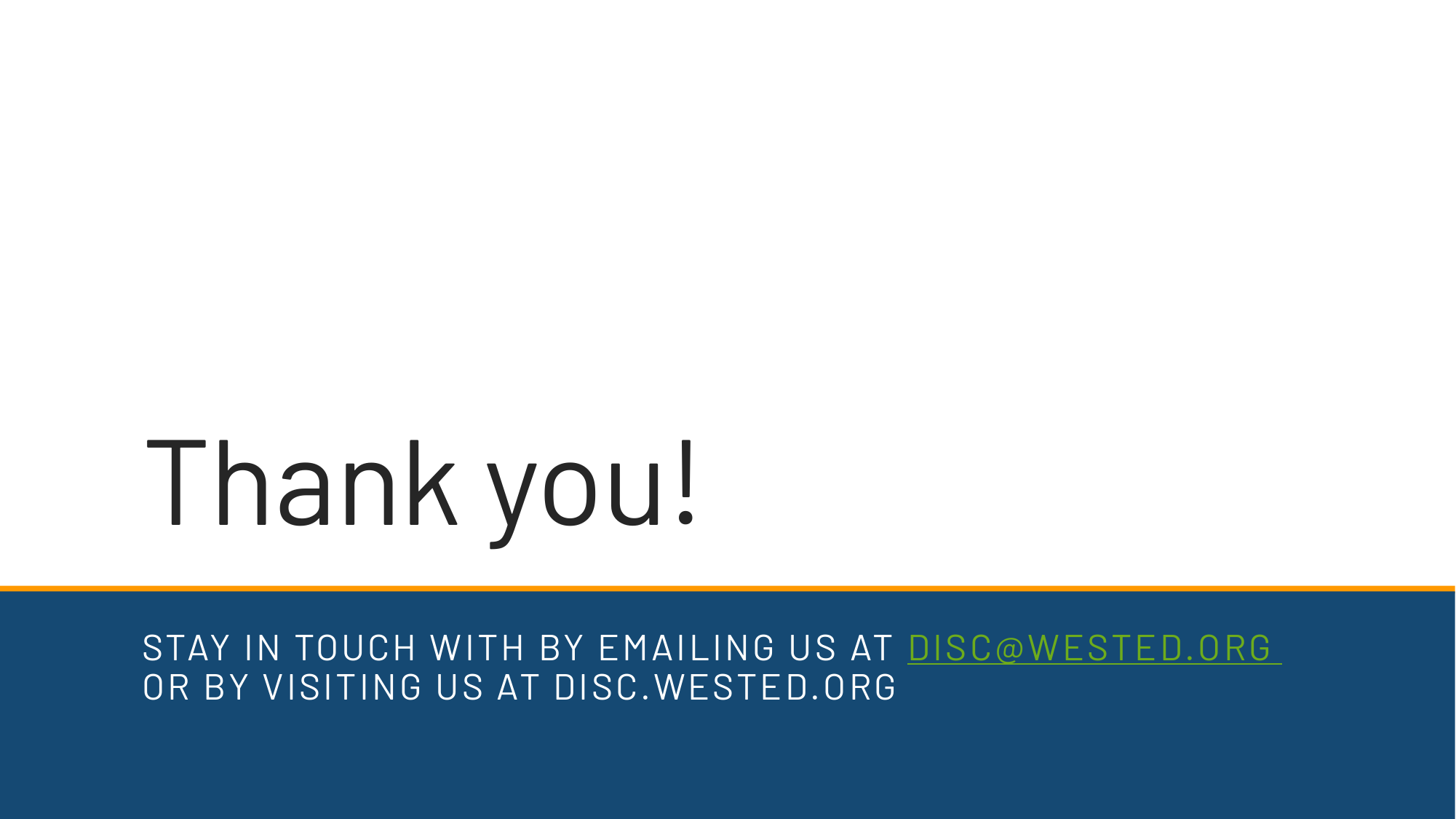

# Thank you!

Stay in touch with by emailing us at DISC@wested.org
or by visiting us at DISC.WestEd.org